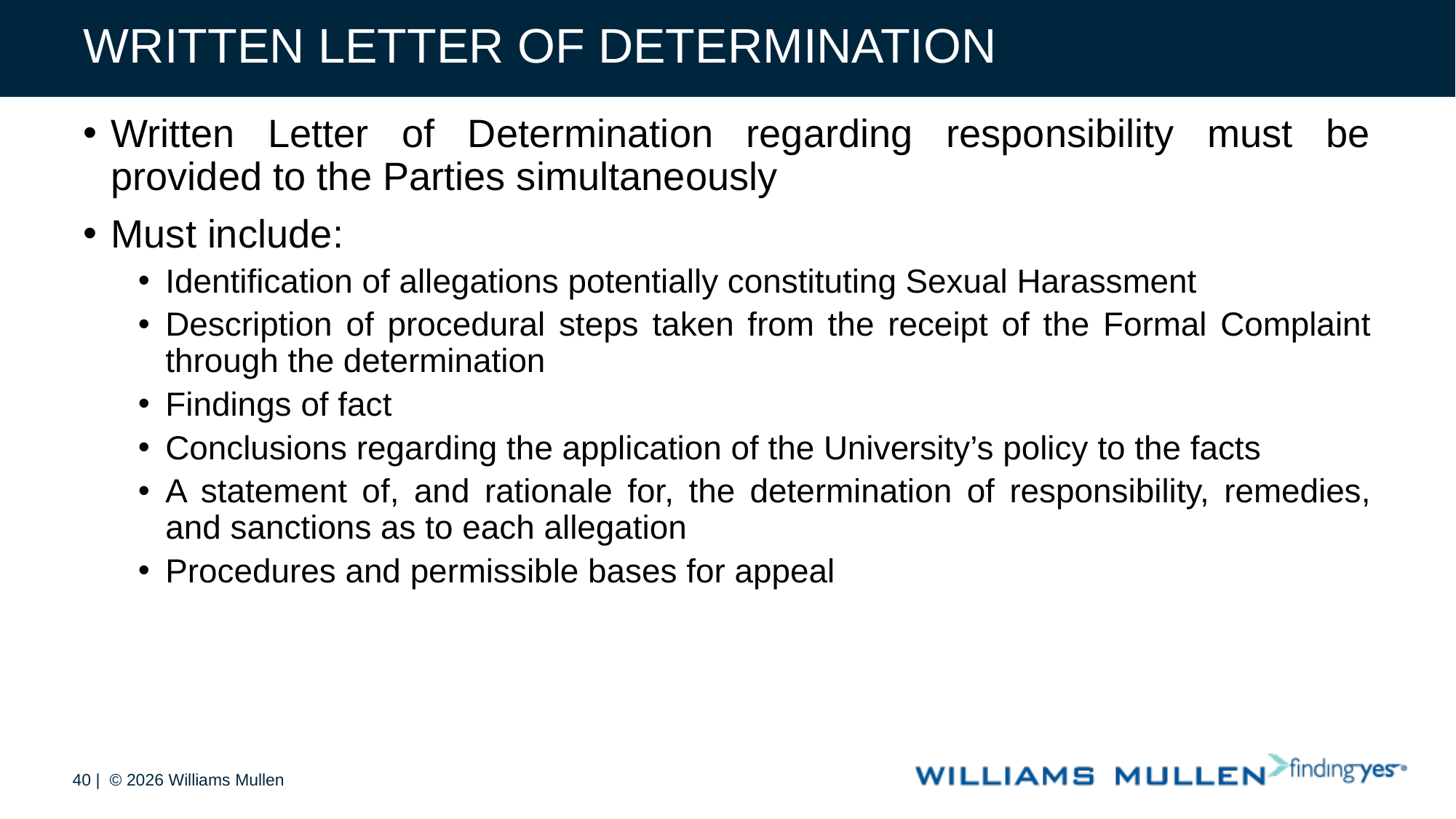

# WRITTEN LETTER OF DETERMINATION
Written Letter of Determination regarding responsibility must be provided to the Parties simultaneously
Must include:
Identification of allegations potentially constituting Sexual Harassment
Description of procedural steps taken from the receipt of the Formal Complaint through the determination
Findings of fact
Conclusions regarding the application of the University’s policy to the facts
A statement of, and rationale for, the determination of responsibility, remedies, and sanctions as to each allegation
Procedures and permissible bases for appeal